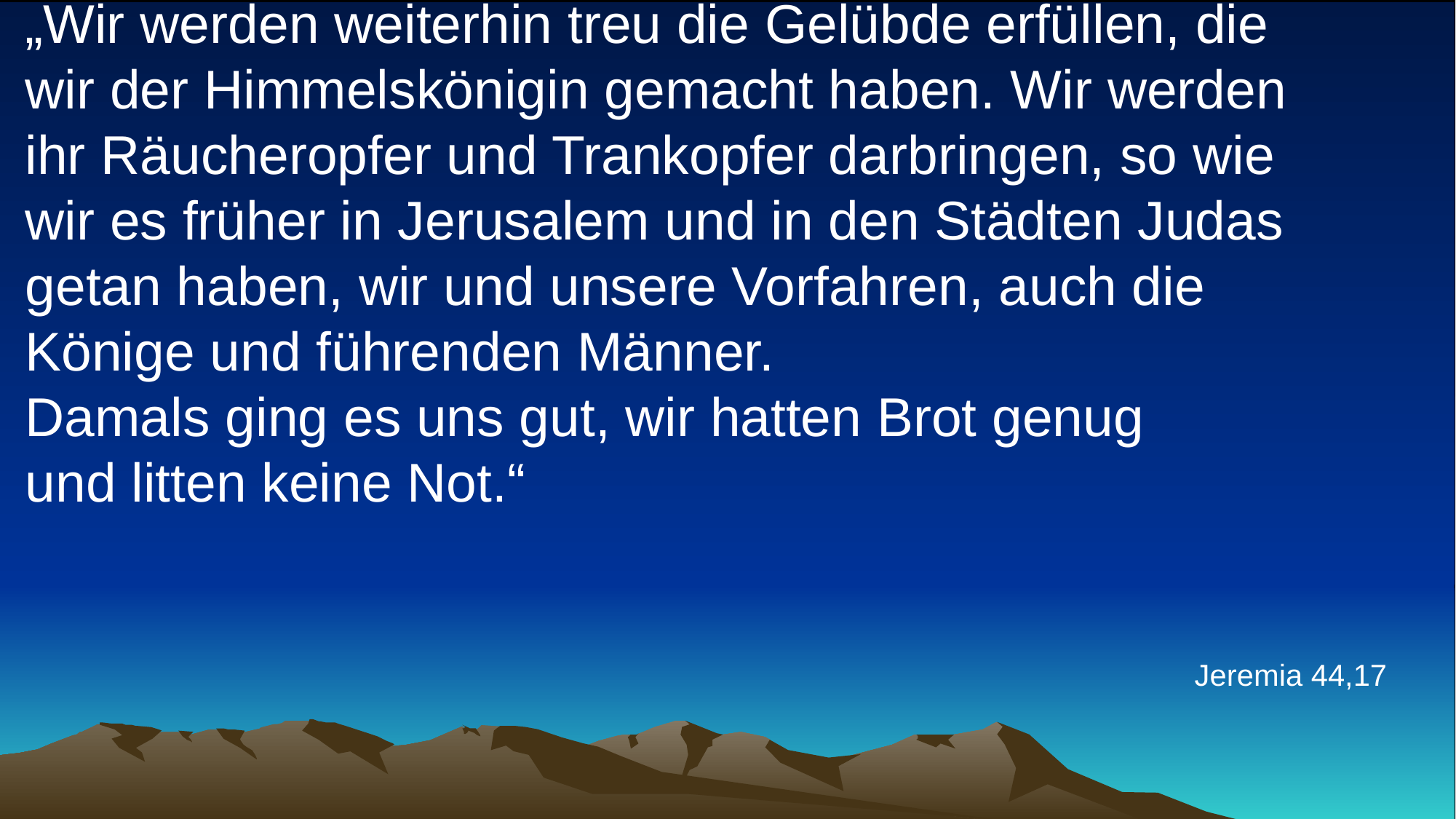

# „Wir werden weiterhin treu die Gelübde erfüllen, die wir der Himmelskönigin gemacht haben. Wir werden ihr Räucheropfer und Trankopfer darbringen, so wie wir es früher in Jerusalem und in den Städten Judas getan haben, wir und unsere Vorfahren, auch die Könige und führenden Männer. Damals ging es uns gut, wir hatten Brot genug und litten keine Not.“
Jeremia 44,17